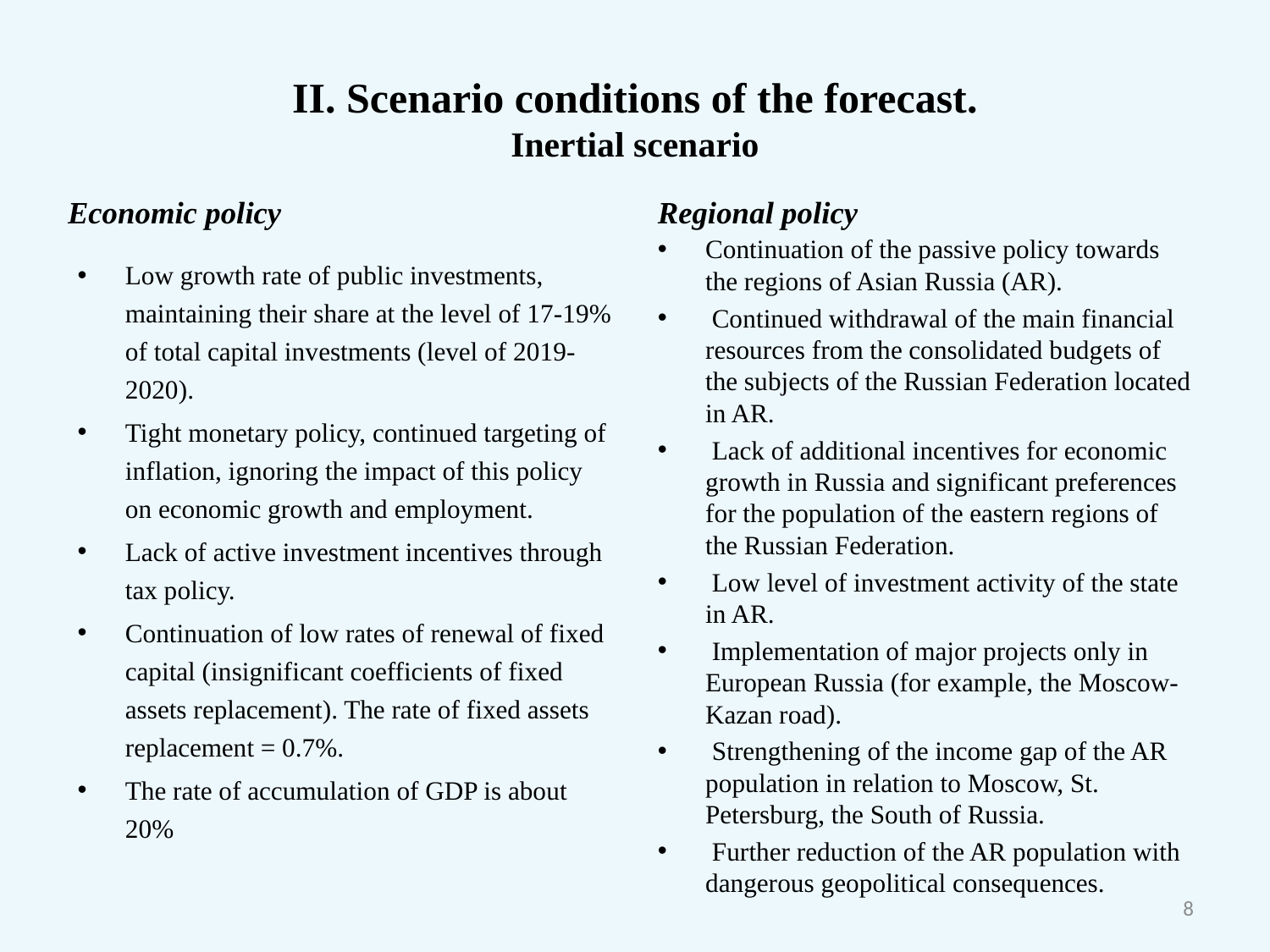

# II. Scenario conditions of the forecast. Inertial scenario
Economic policy
Regional policy
Continuation of the passive policy towards the regions of Asian Russia (AR).
 Continued withdrawal of the main financial resources from the consolidated budgets of the subjects of the Russian Federation located in AR.
 Lack of additional incentives for economic growth in Russia and significant preferences for the population of the eastern regions of the Russian Federation.
 Low level of investment activity of the state in AR.
 Implementation of major projects only in European Russia (for example, the Moscow-Kazan road).
 Strengthening of the income gap of the AR population in relation to Moscow, St. Petersburg, the South of Russia.
 Further reduction of the AR population with dangerous geopolitical consequences.
Low growth rate of public investments, maintaining their share at the level of 17-19% of total capital investments (level of 2019-2020).
Tight monetary policy, continued targeting of inflation, ignoring the impact of this policy on economic growth and employment.
Lack of active investment incentives through tax policy.
Continuation of low rates of renewal of fixed capital (insignificant coefficients of fixed assets replacement). The rate of fixed assets replacement = 0.7%.
The rate of accumulation of GDP is about 20%

8